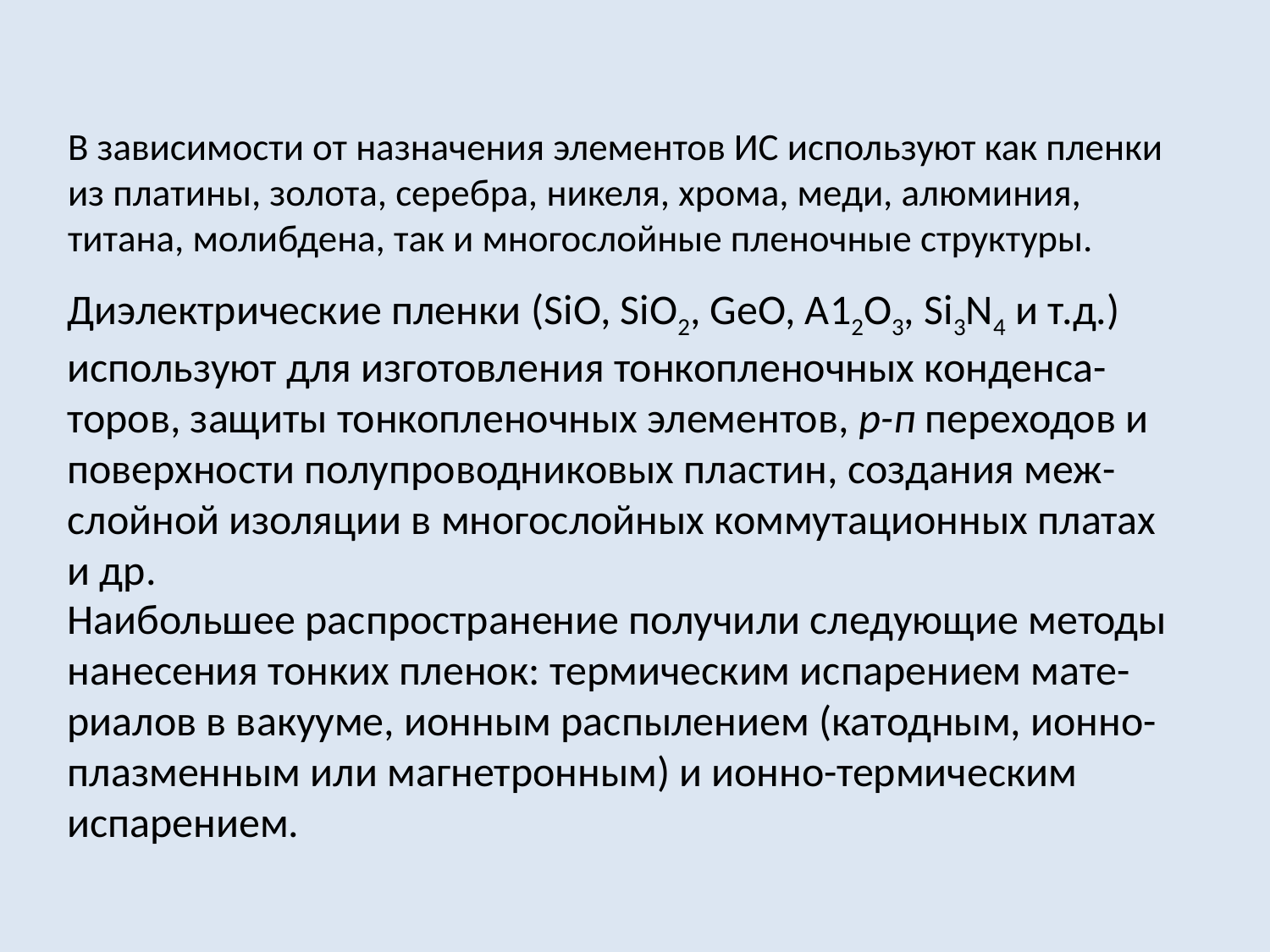

В зависимости от назначения элементов ИС используют как пленки из платины, золота, серебра, никеля, хрома, меди, алюминия, титана, молибдена, так и многослойные пленочные структуры.

Диэлектрические пленки (SiО, SiO2, GеО, А12О3, Si3N4 и т.д.) используют для изготовления тонкопленочных конденса-торов, защиты тонкопленочных элементов, р-п переходов и поверхности полупроводниковых пластин, создания меж-слойной изоляции в многослойных коммутационных платах и др.
Наибольшее распространение получили следующие методы нанесения тонких пленок: термическим испарением мате-риалов в вакууме, ионным распылением (катодным, ионно-плазменным или магнетронным) и ионно-термическим испарением.